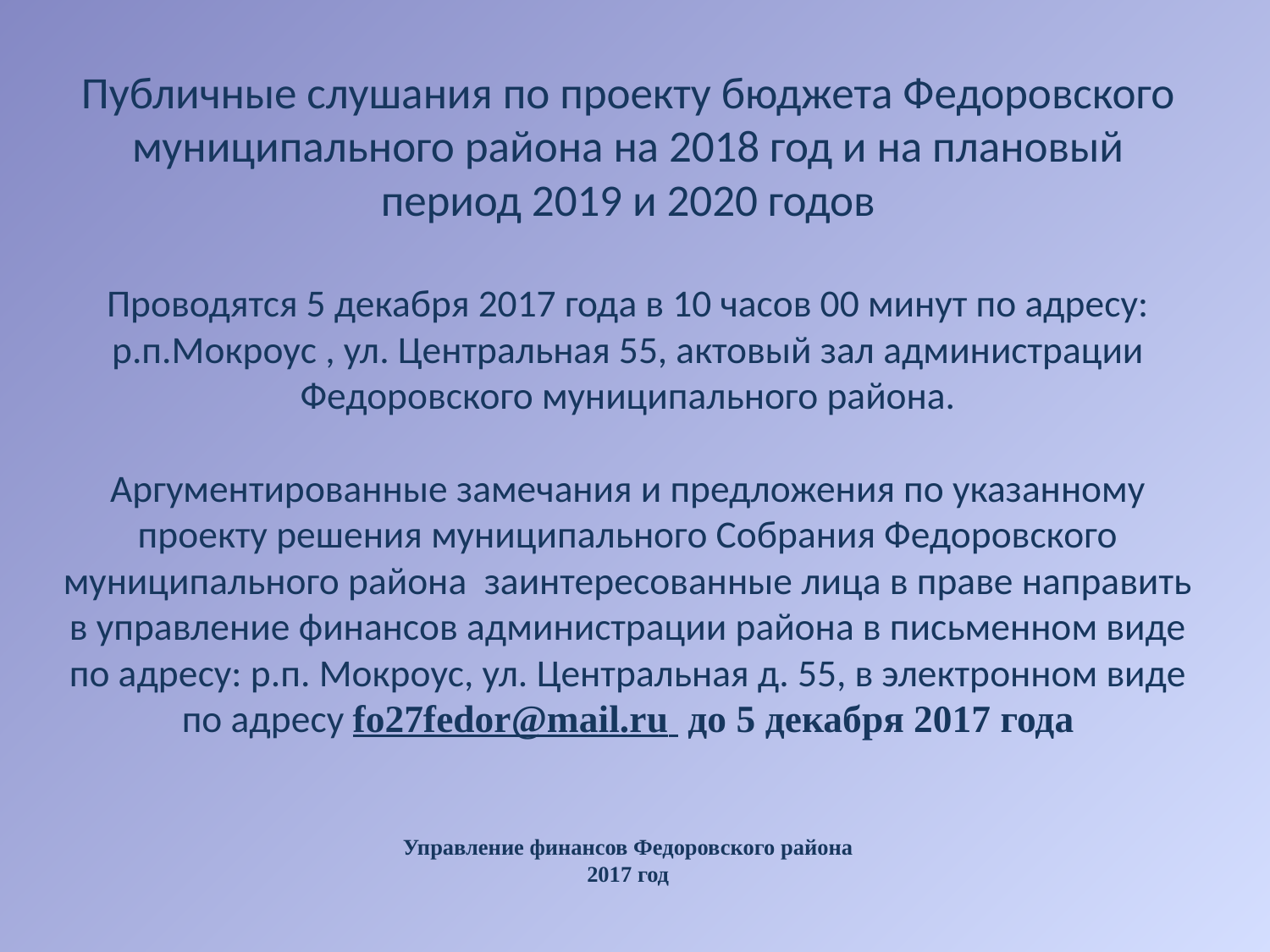

# Публичные слушания по проекту бюджета Федоровского муниципального района на 2018 год и на плановый период 2019 и 2020 годов Проводятся 5 декабря 2017 года в 10 часов 00 минут по адресу: р.п.Мокроус , ул. Центральная 55, актовый зал администрации Федоровского муниципального района. Аргументированные замечания и предложения по указанному проекту решения муниципального Собрания Федоровского муниципального района  заинтересованные лица в праве направить в управление финансов администрации района в письменном виде по адресу: р.п. Мокроус, ул. Центральная д. 55, в электронном виде по адресу fo27fedor@mail.ru  до 5 декабря 2017 года Управление финансов Федоровского района 2017 год